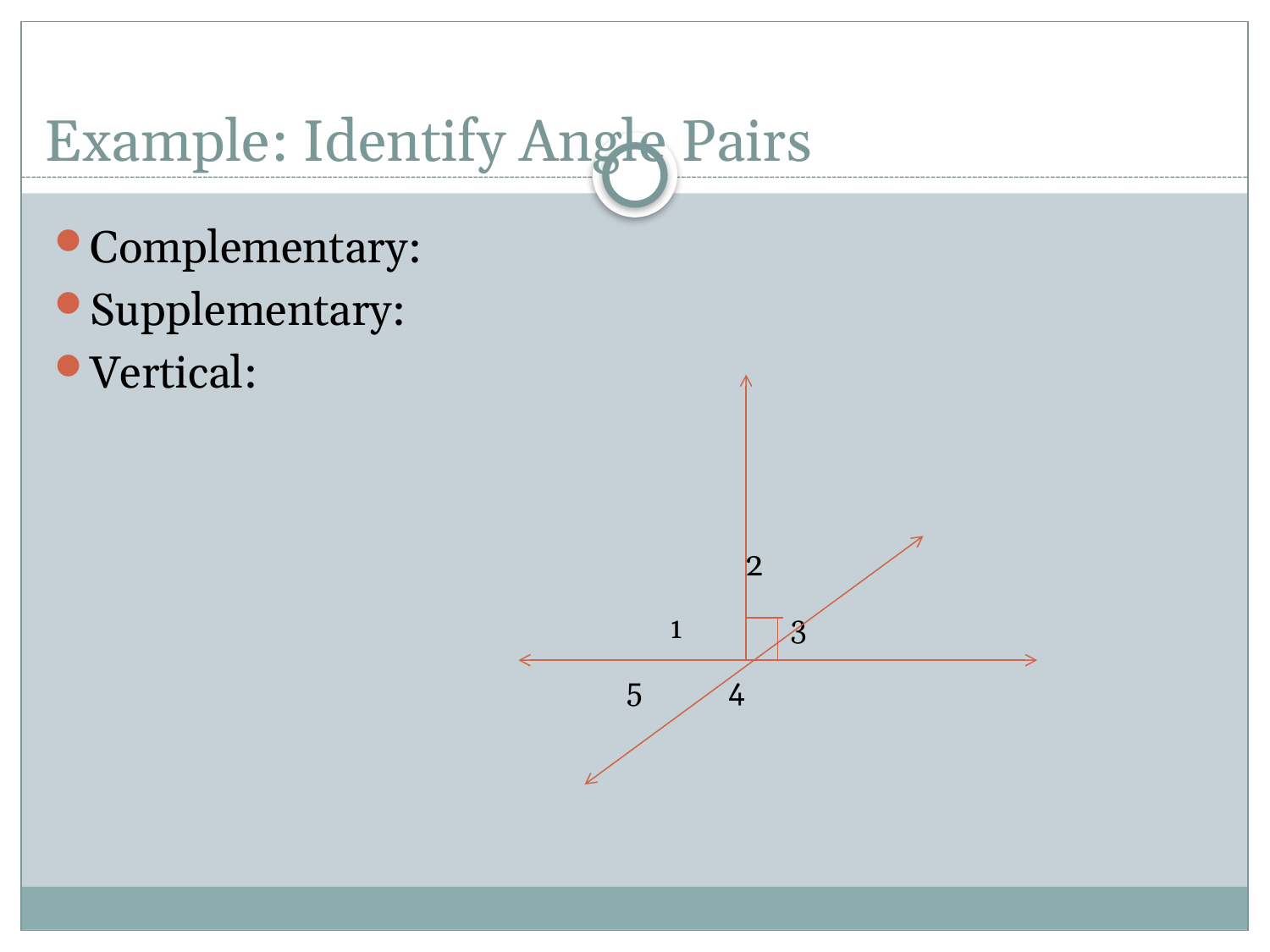

# Example: Identify Angle Pairs
Complementary:
Supplementary:
Vertical:

                                                                2
                                                         1               3
                                                     5            4